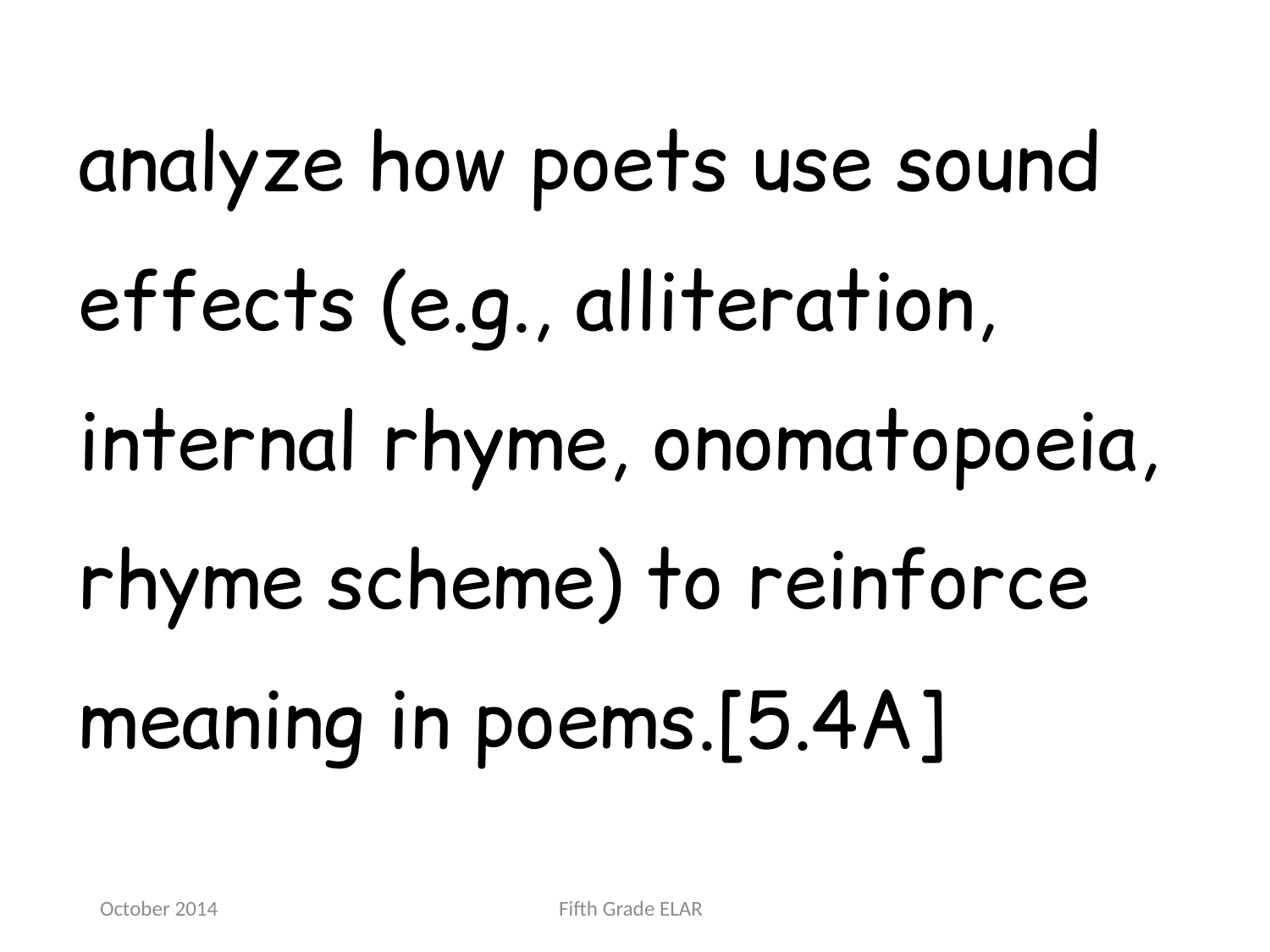

analyze how poets use sound effects (e.g., alliteration, internal rhyme, onomatopoeia, rhyme scheme) to reinforce meaning in poems.[5.4A]
October 2014
Fifth Grade ELAR